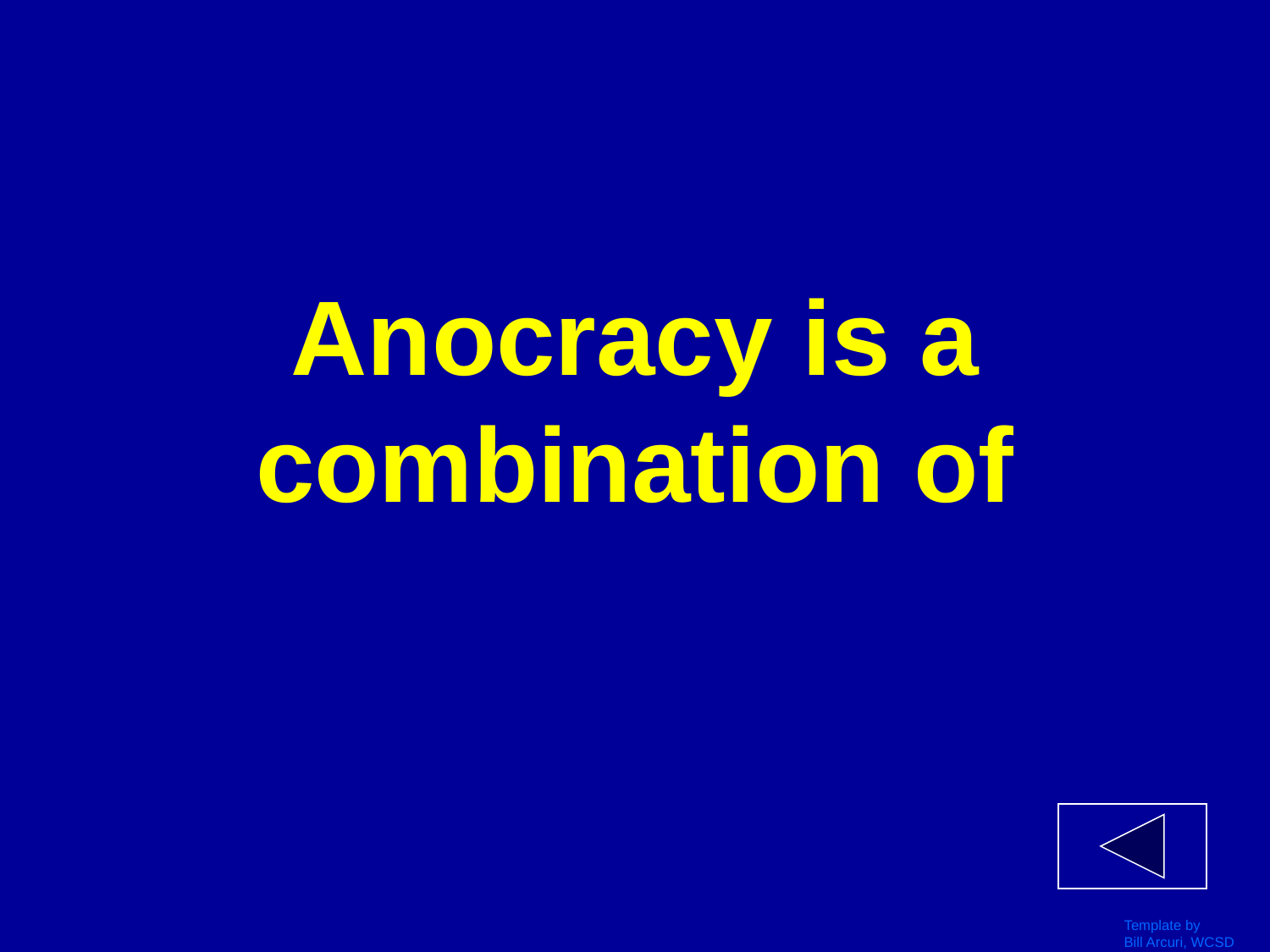

# Anocracy is a combination of

Template by
Bill Arcuri, WCSD